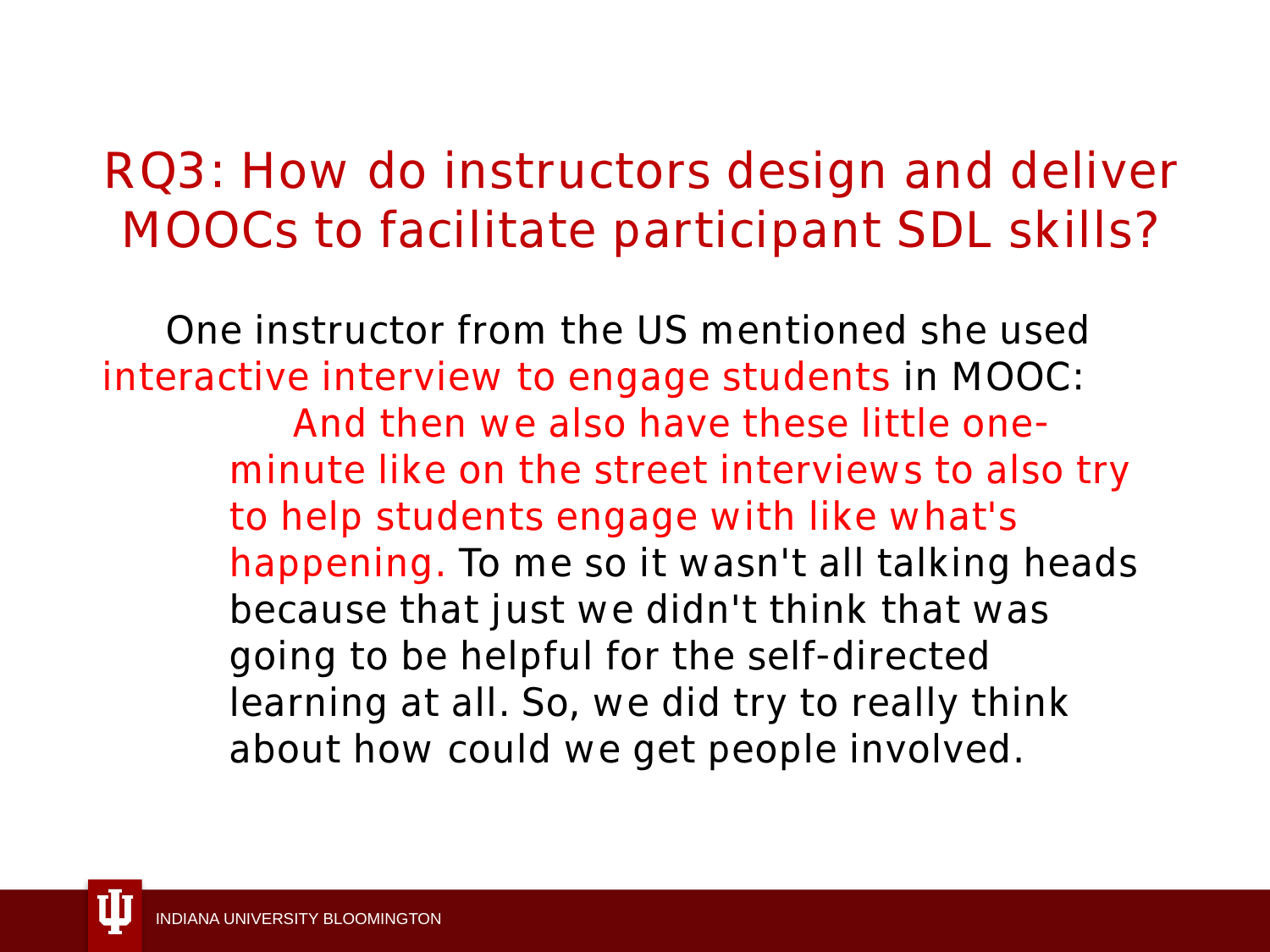

RQ3: How do instructors design and deliver MOOCs to facilitate participant SDL skills?
One instructor from the US mentioned she used interactive interview to engage students in MOOC:
And then we also have these little one-minute like on the street interviews to also try to help students engage with like what's happening. To me so it wasn't all talking heads because that just we didn't think that was going to be helpful for the self-directed learning at all. So, we did try to really think about how could we get people involved.